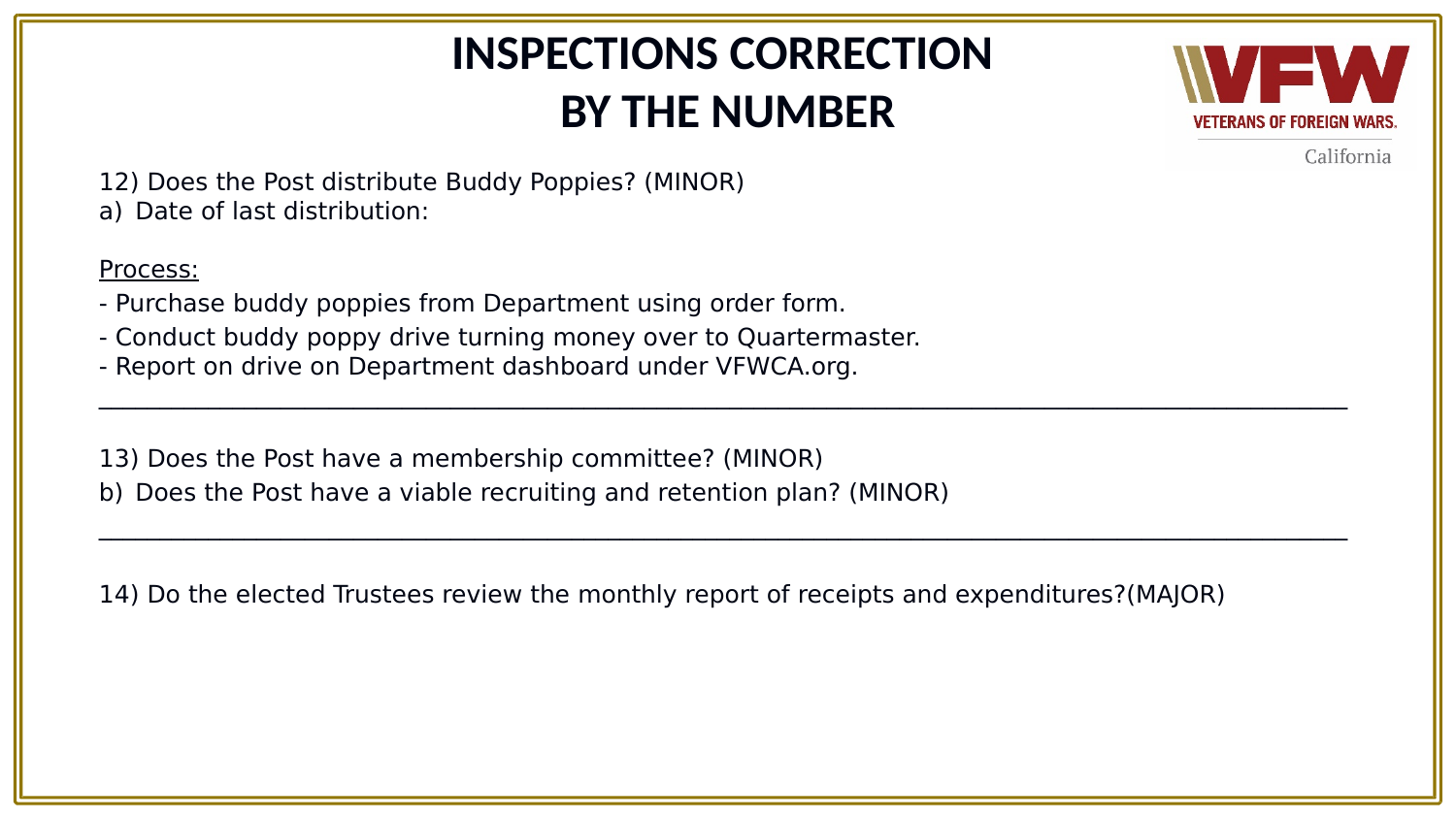

INSPECTIONS CORRECTION
BY THE NUMBER
12) Does the Post distribute Buddy Poppies? (MINOR)
Date of last distribution:

Process:
- Purchase buddy poppies from Department using order form.
- Conduct buddy poppy drive turning money over to Quartermaster.
- Report on drive on Department dashboard under VFWCA.org.
_______________________________________________________________________________________________________

13) Does the Post have a membership committee? (MINOR)
Does the Post have a viable recruiting and retention plan? (MINOR)
_______________________________________________________________________________________________________

14) Do the elected Trustees review the monthly report of receipts and expenditures?(MAJOR)